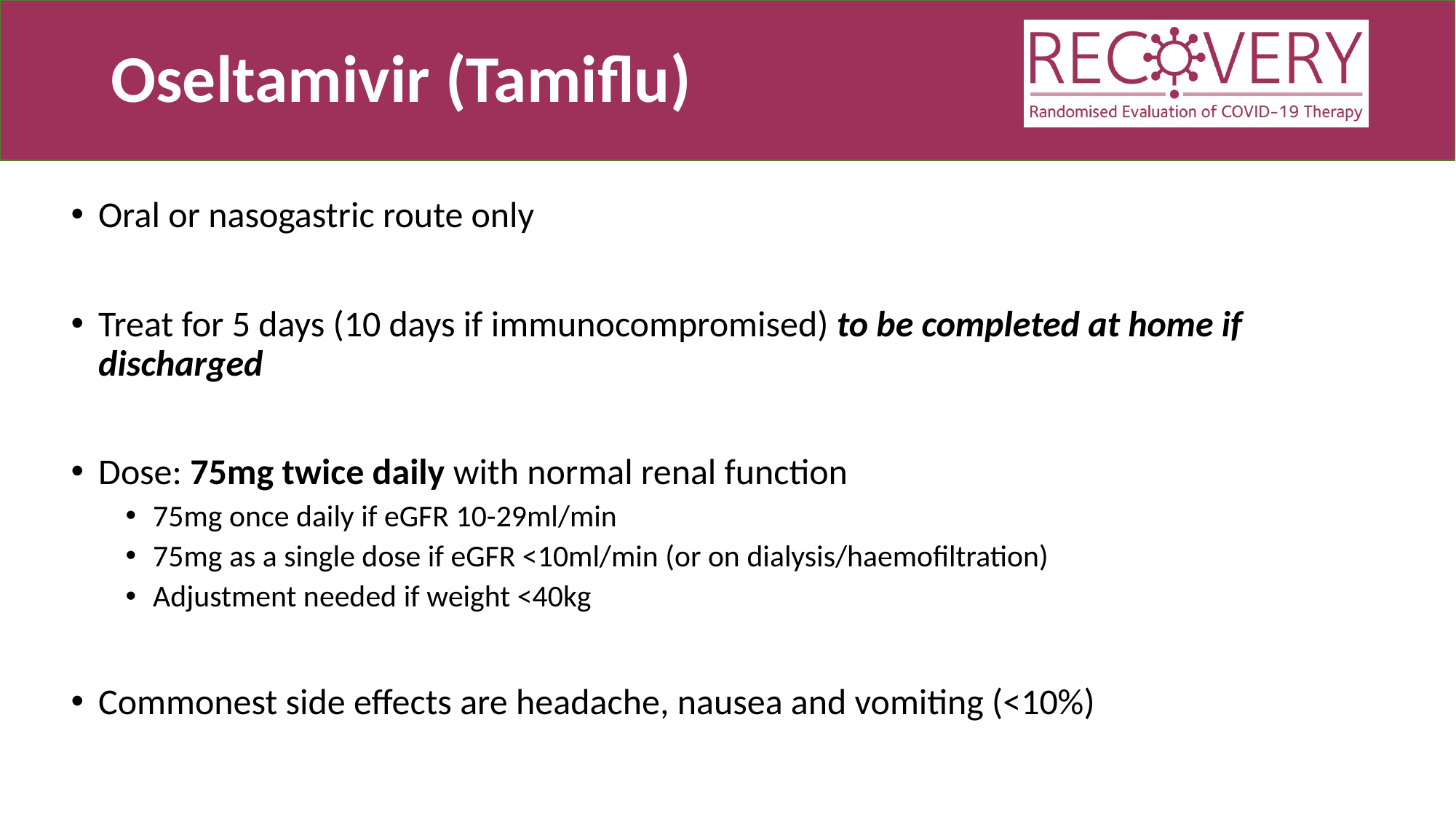

# Oseltamivir (Tamiflu)
Oral or nasogastric route only

Treat for 5 days (10 days if immunocompromised) to be completed at home if discharged

Dose: 75mg twice daily with normal renal function
75mg once daily if eGFR 10-29ml/min
75mg as a single dose if eGFR <10ml/min (or on dialysis/haemofiltration)
Adjustment needed if weight <40kg

Commonest side effects are headache, nausea and vomiting (<10%)